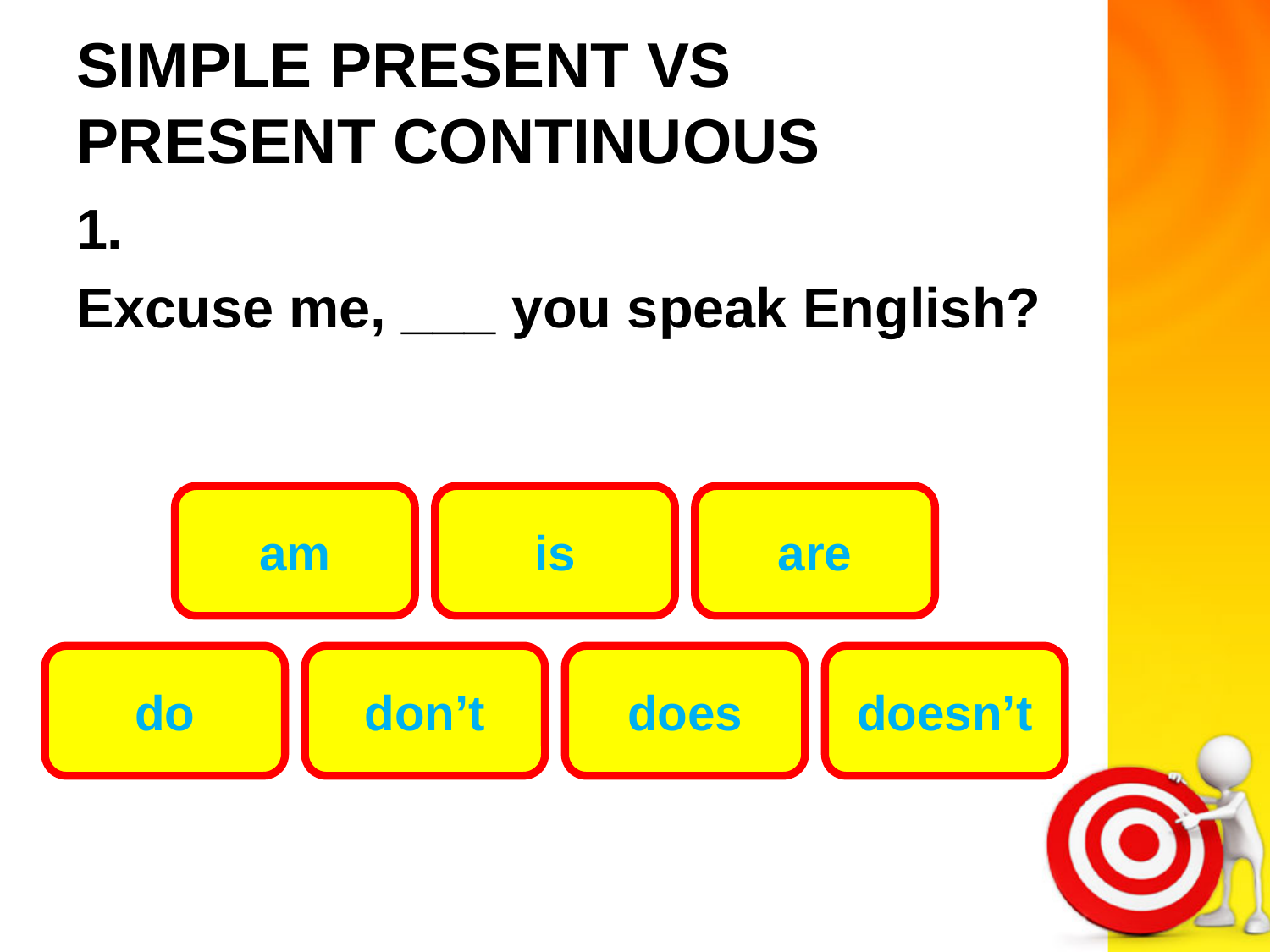

# SIMPLE PRESENT VS PRESENT CONTINUOUS
1.
Excuse me, ___ you speak English?
am
is
are
do
don’t
does
doesn’t